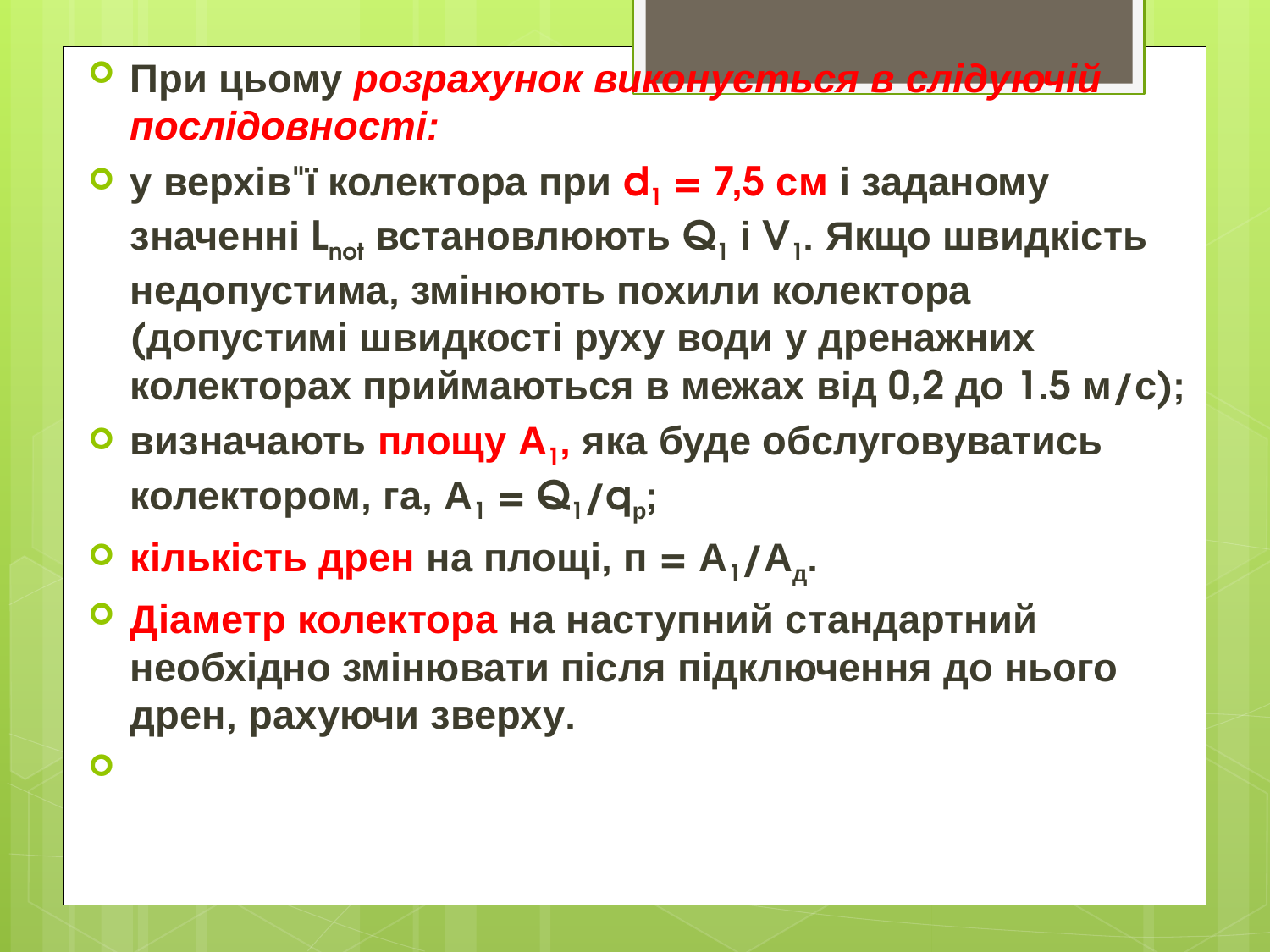

При цьому розрахунок виконується в слідуючій послідовності:
у верхів"ї колектора при d1 = 7,5 см і заданому значенні Lnot встановлюють Q1 і V1. Якщо швидкість недопустима, змінюють похили колектора (допустимі швидкості руху води у дренажних колекторах приймаються в межах від 0,2 до 1.5 м/с);
визначають площу А1, яка буде обслуговуватись колектором, га, А1 = Q1/qр;
кількість дрен на площі, п = А1/Ад.
Діаметр колектора на наступний стандартний необхідно змінювати після підключення до нього дрен, рахуючи зверху.